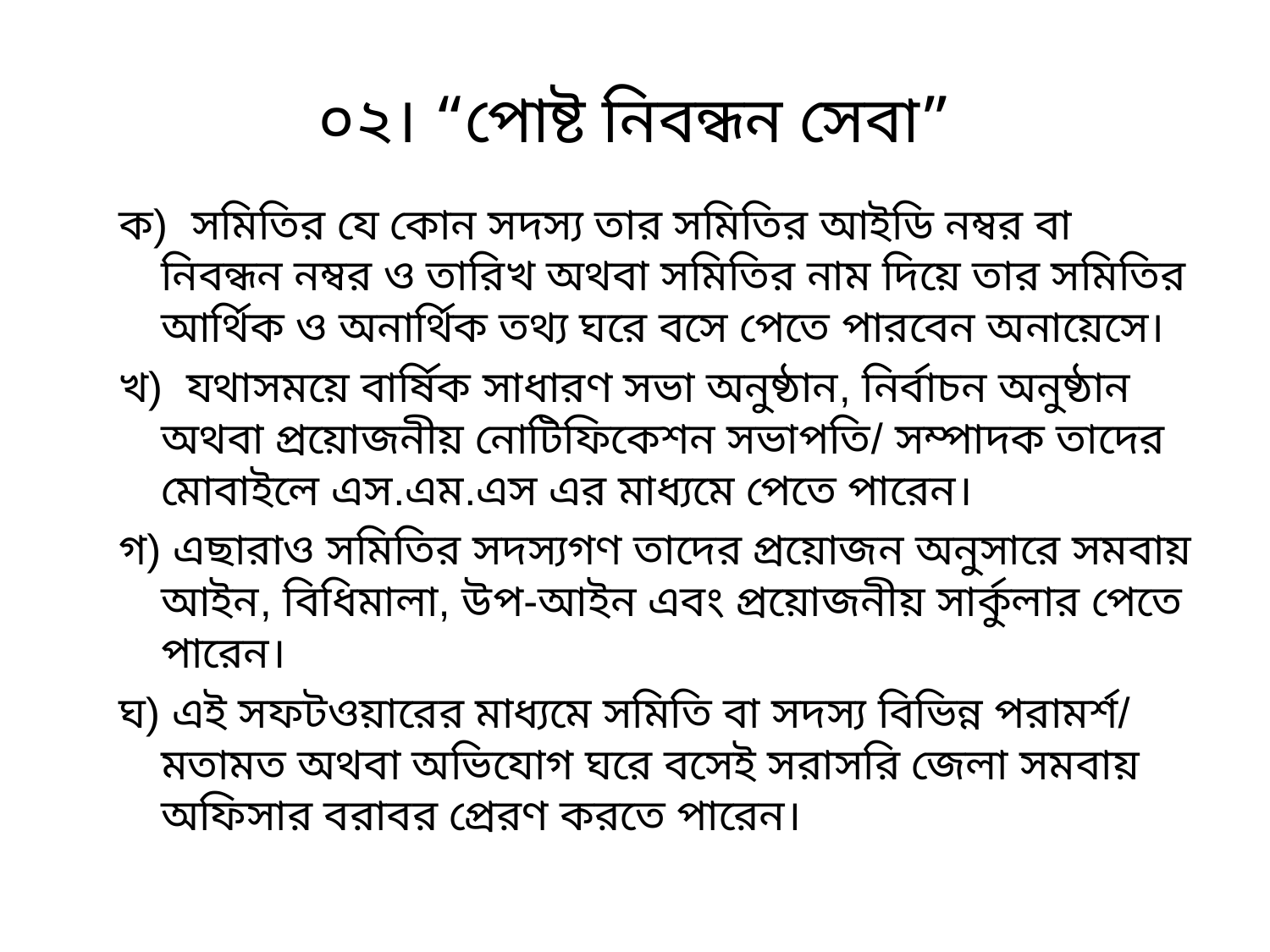

# ০২। “পোষ্ট নিবন্ধন সেবা”
ক)  সমিতির যে কোন সদস্য তার সমিতির আইডি নম্বর বা নিবন্ধন নম্বর ও তারিখ অথবা সমিতির নাম দিয়ে তার সমিতির আর্থিক ও অনার্থিক তথ্য ঘরে বসে পেতে পারবেন অনায়েসে।
খ)  যথাসময়ে বার্ষিক সাধারণ সভা অনুষ্ঠান, নির্বাচন অনুষ্ঠান অথবা প্রয়োজনীয় নোটিফিকেশন সভাপতি/ সম্পাদক তাদের মোবাইলে এস.এম.এস এর মাধ্যমে পেতে পারেন।
গ) এছারাও সমিতির সদস্যগণ তাদের প্রয়োজন অনুসারে সমবায় আইন, বিধিমালা, উপ-আইন এবং প্রয়োজনীয় সার্কুলার পেতে পারেন।
ঘ) এই সফটওয়ারের মাধ্যমে সমিতি বা সদস্য বিভিন্ন পরামর্শ/ মতামত অথবা অভিযোগ ঘরে বসেই সরাসরি জেলা সমবায় অফিসার বরাবর প্রেরণ করতে পারেন।